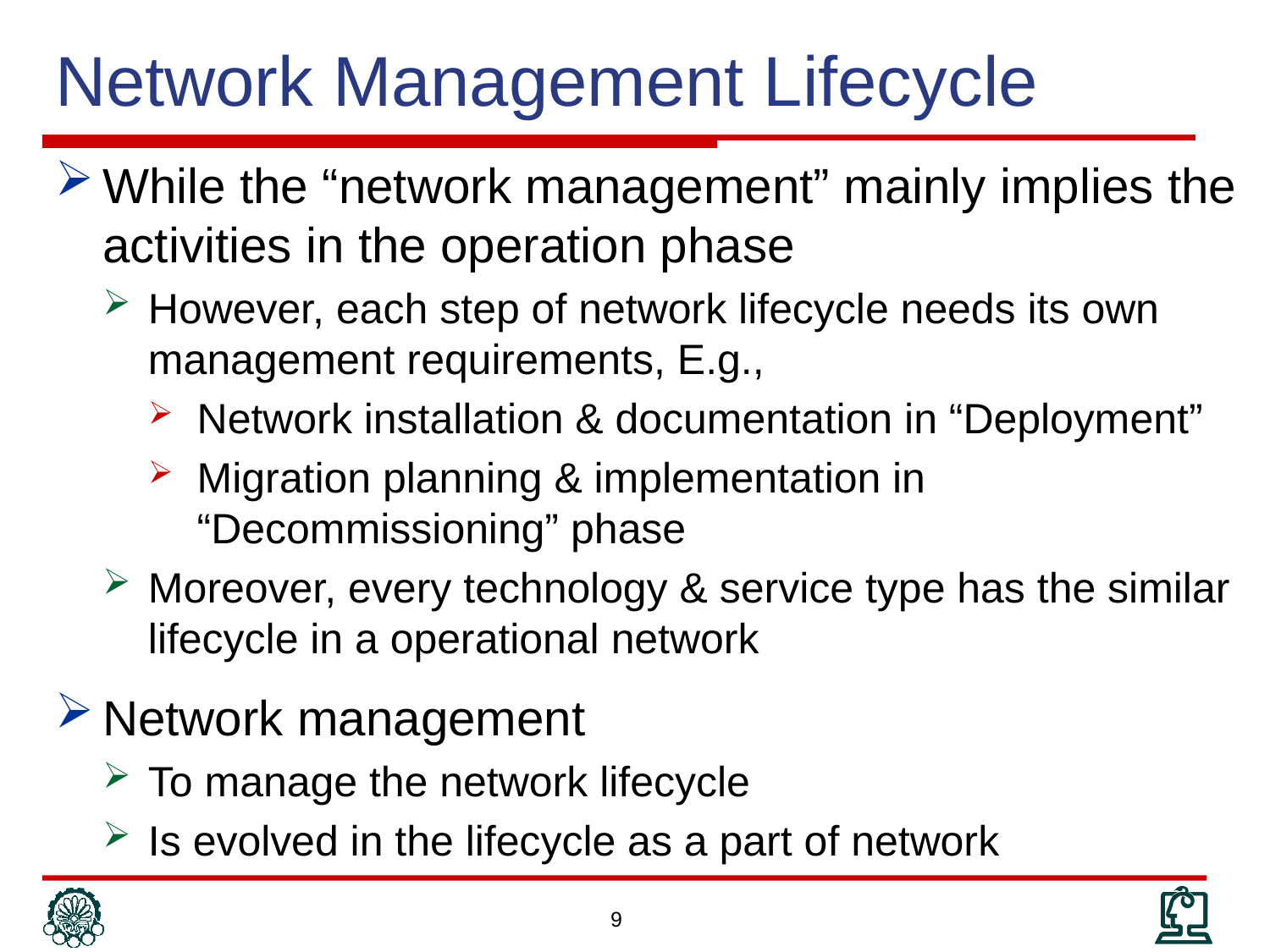

# Network Management Lifecycle
While the “network management” mainly implies the activities in the operation phase
However, each step of network lifecycle needs its own management requirements, E.g.,
Network installation & documentation in “Deployment”
Migration planning & implementation in “Decommissioning” phase
Moreover, every technology & service type has the similar lifecycle in a operational network
Network management
To manage the network lifecycle
Is evolved in the lifecycle as a part of network

9